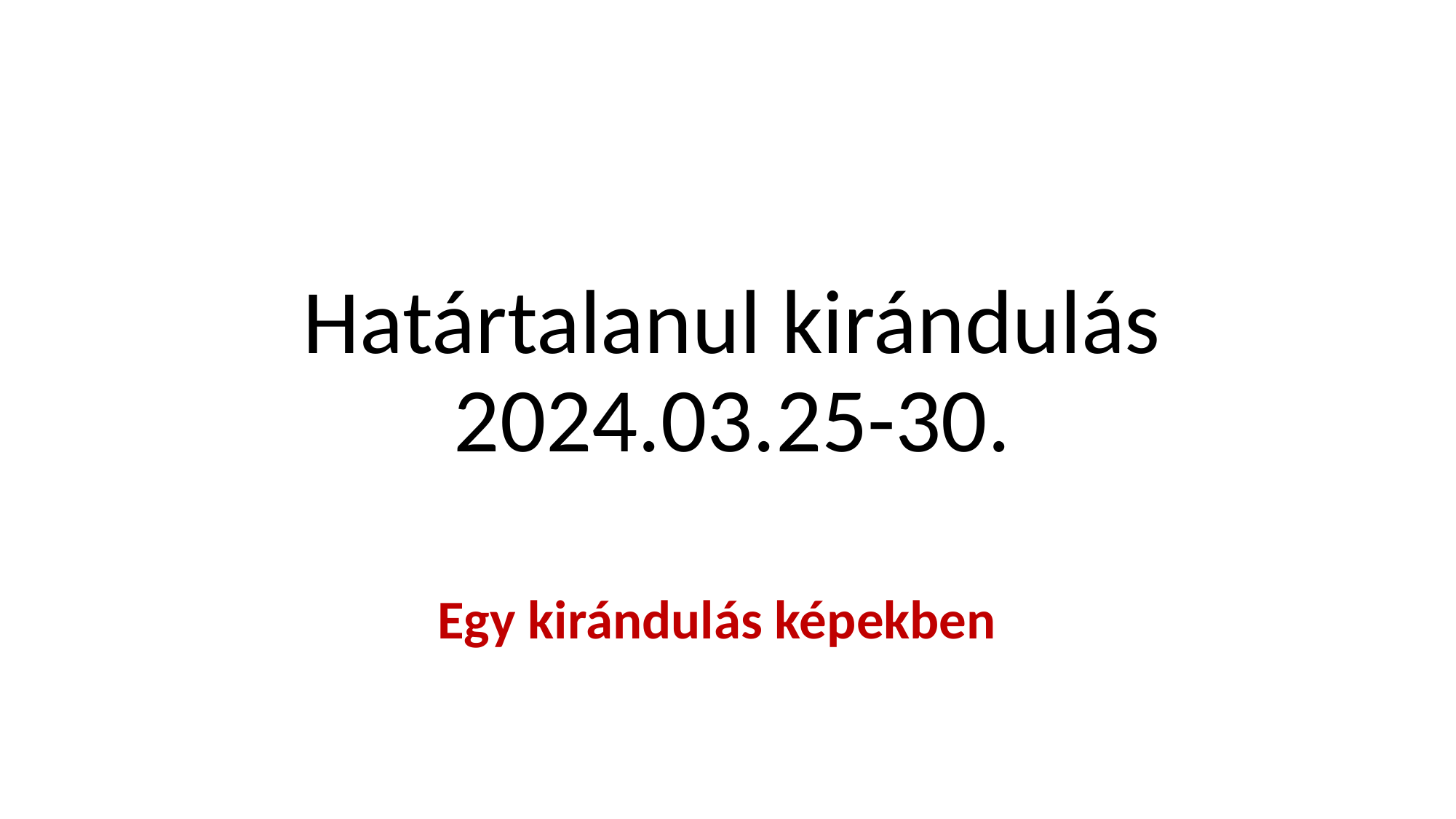

# Határtalanul kirándulás 2024.03.25-30.
 Egy kirándulás képekben